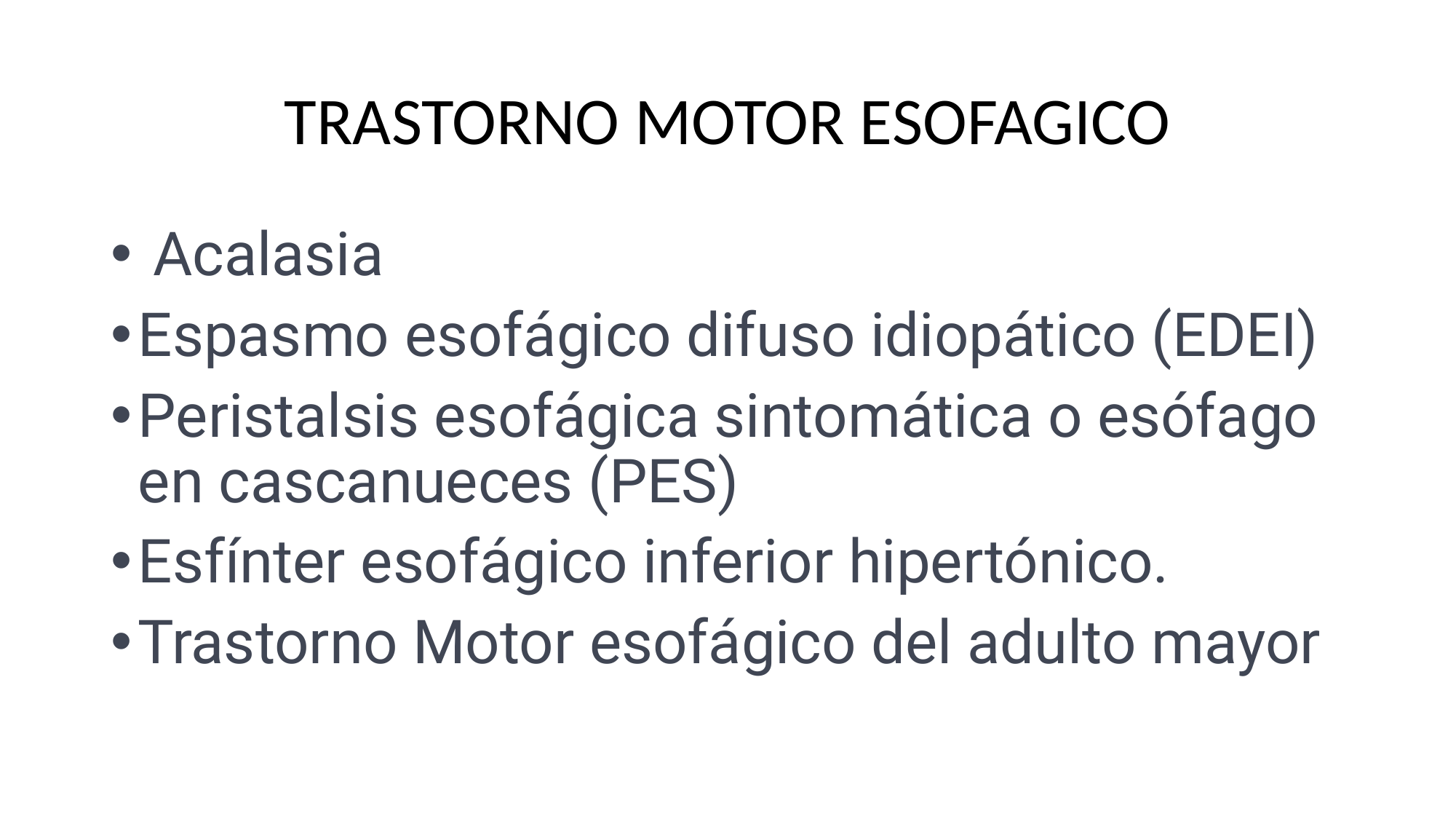

# TRASTORNO MOTOR ESOFAGICO
 Acalasia
Espasmo esofágico difuso idiopático (EDEI)
Peristalsis esofágica sintomática o esófago en cascanueces (PES)
Esfínter esofágico inferior hipertónico.
Trastorno Motor esofágico del adulto mayor